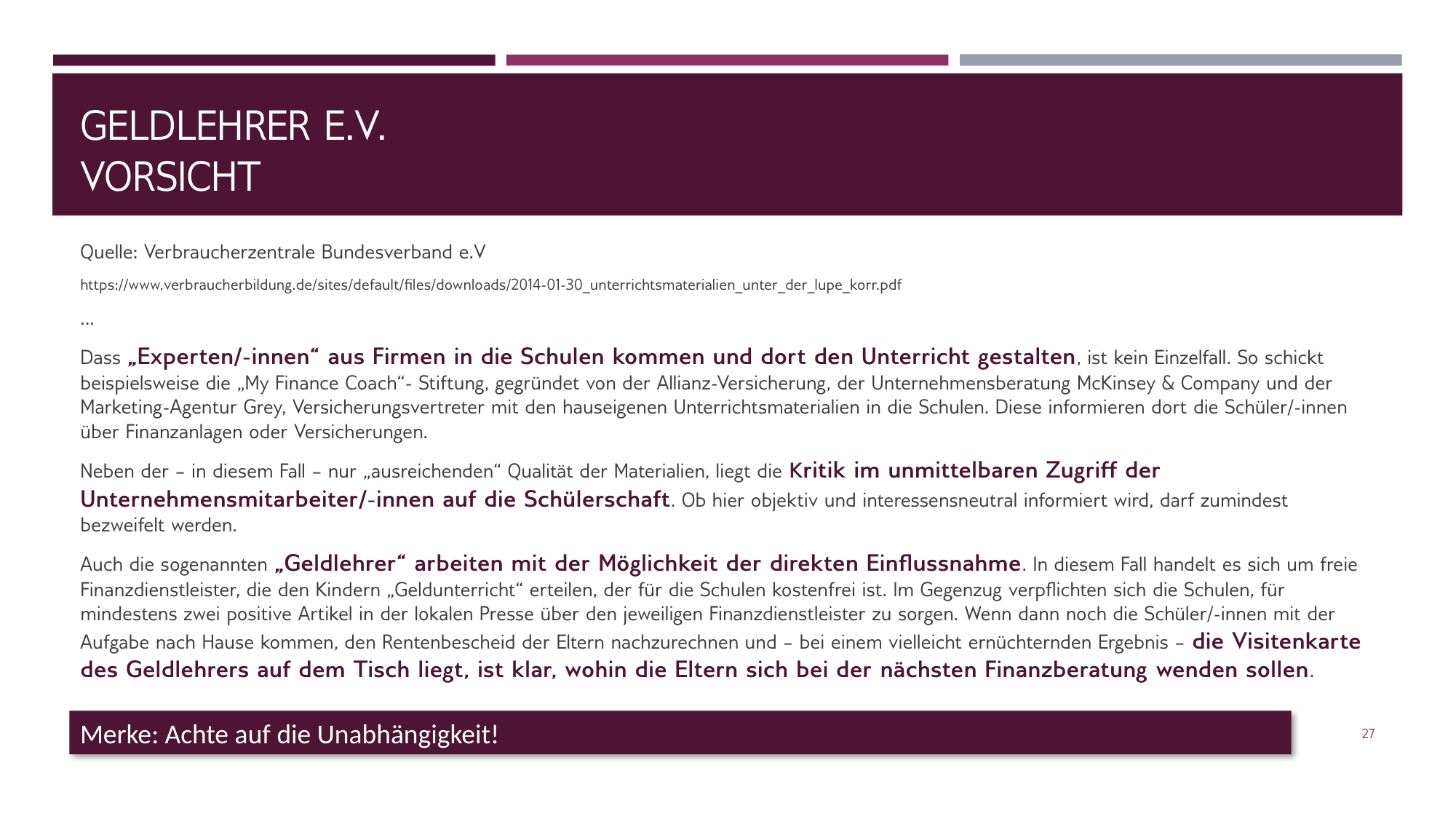

# Geldlehrer e.v. Vorsicht
Quelle: Verbraucherzentrale Bundesverband e.V
https://www.verbraucherbildung.de/sites/default/files/downloads/2014-01-30_unterrichtsmaterialien_unter_der_lupe_korr.pdf
…
Dass „Experten/-innen“ aus Firmen in die Schulen kommen und dort den Unterricht gestalten, ist kein Einzelfall. So schickt beispielsweise die „My Finance Coach“- Stiftung, gegründet von der Allianz-Versicherung, der Unternehmensberatung McKinsey & Company und der Marketing-Agentur Grey, Versicherungsvertreter mit den hauseigenen Unterrichtsmaterialien in die Schulen. Diese informieren dort die Schüler/-innen über Finanzanlagen oder Versicherungen.
Neben der – in diesem Fall – nur „ausreichenden“ Qualität der Materialien, liegt die Kritik im unmittelbaren Zugriff der Unternehmensmitarbeiter/-innen auf die Schülerschaft. Ob hier objektiv und interessensneutral informiert wird, darf zumindest bezweifelt werden.
Auch die sogenannten „Geldlehrer“ arbeiten mit der Möglichkeit der direkten Einflussnahme. In diesem Fall handelt es sich um freie Finanzdienstleister, die den Kindern „Geldunterricht“ erteilen, der für die Schulen kostenfrei ist. Im Gegenzug verpflichten sich die Schulen, für mindestens zwei positive Artikel in der lokalen Presse über den jeweiligen Finanzdienstleister zu sorgen. Wenn dann noch die Schüler/-innen mit der Aufgabe nach Hause kommen, den Rentenbescheid der Eltern nachzurechnen und – bei einem vielleicht ernüchternden Ergebnis – die Visitenkarte des Geldlehrers auf dem Tisch liegt, ist klar, wohin die Eltern sich bei der nächsten Finanzberatung wenden sollen.
…
Merke: Achte auf die Unabhängigkeit!
27